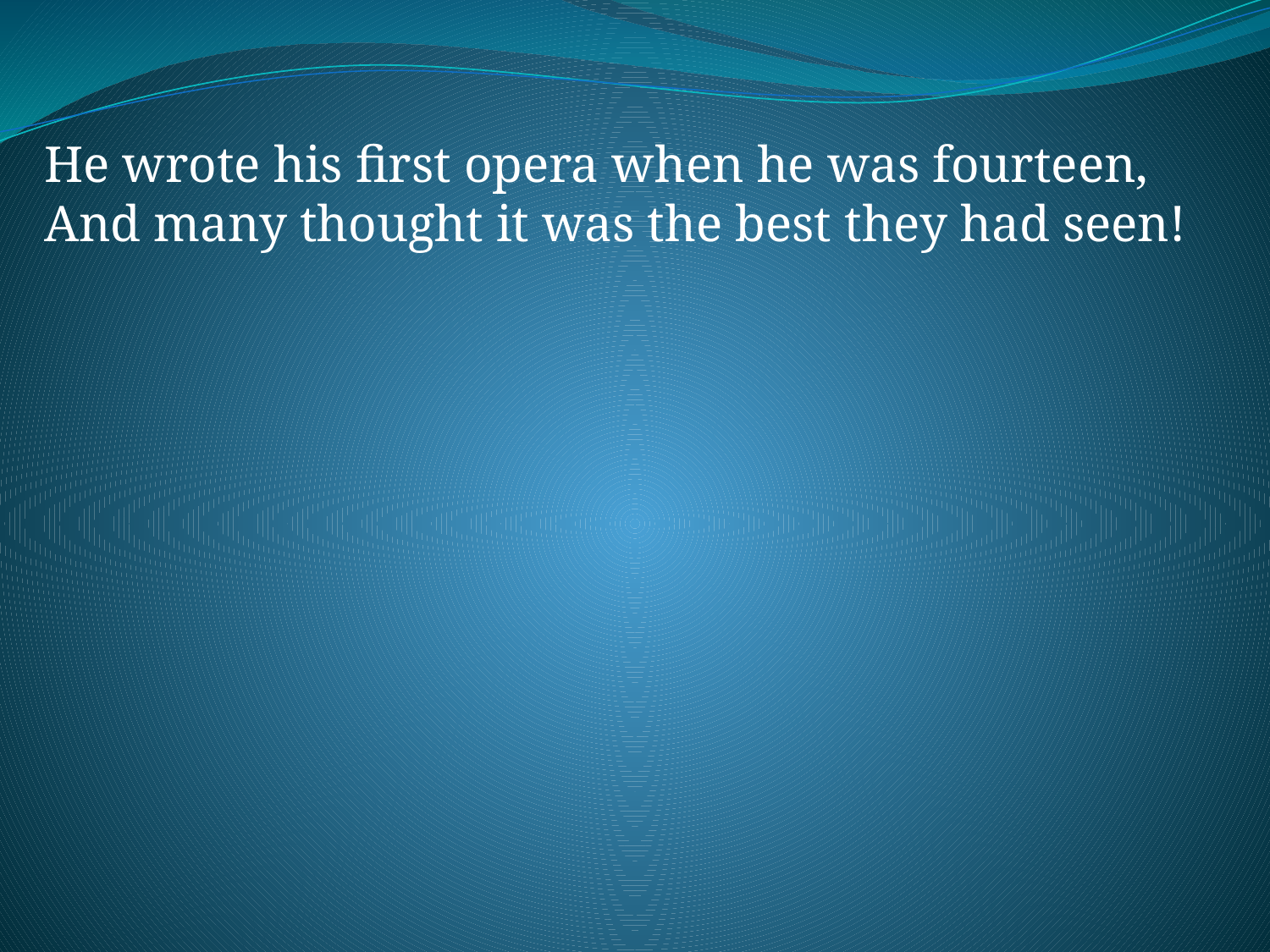

He wrote his first opera when he was fourteen,
And many thought it was the best they had seen!